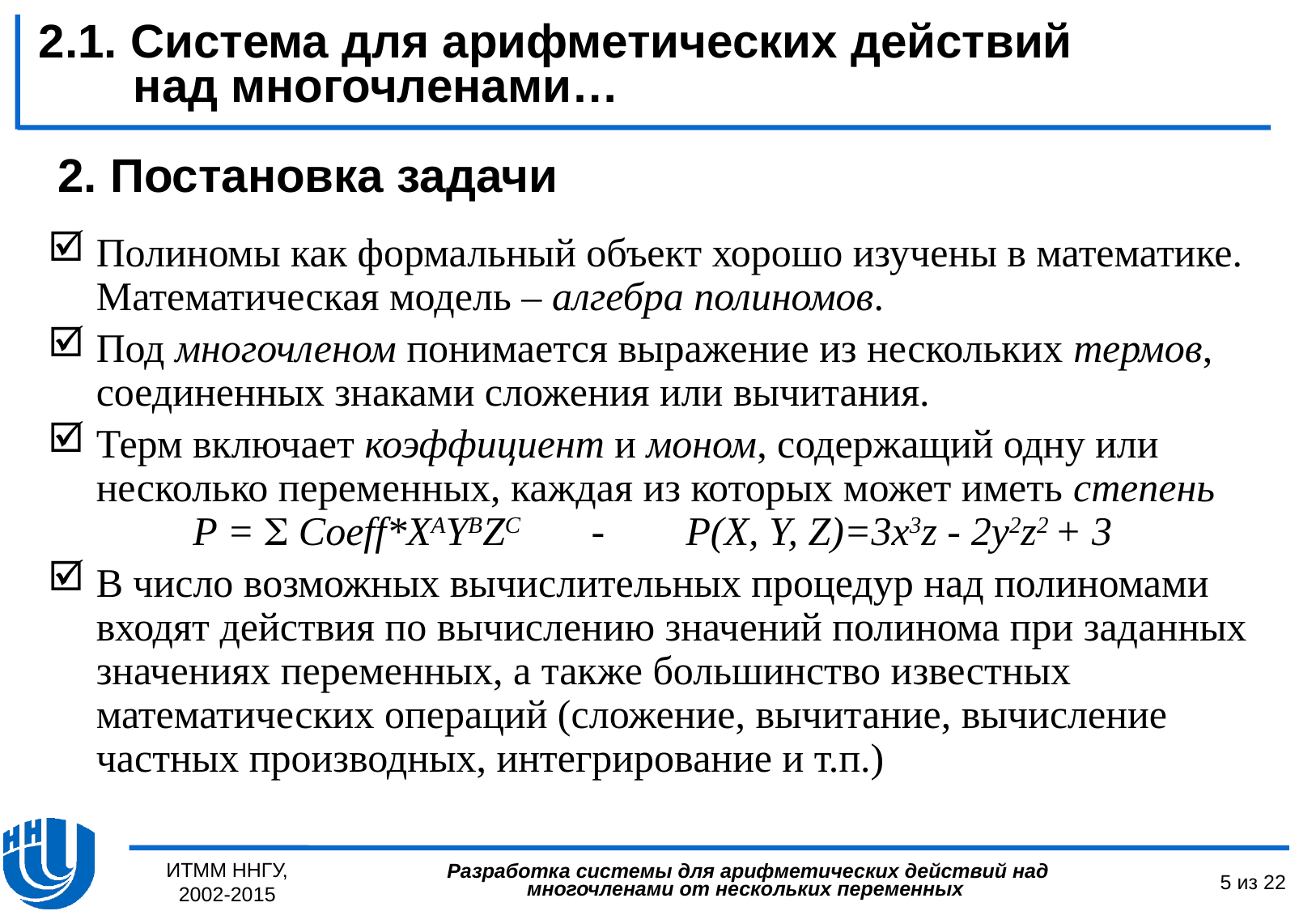

2.1. Система для арифметических действий над многочленами…
# 2. Постановка задачи
Полиномы как формальный объект хорошо изучены в математике. Математическая модель – алгебра полиномов.
Под многочленом понимается выражение из нескольких термов, соединенных знаками сложения или вычитания.
Терм включает коэффициент и моном, содержащий одну или несколько переменных, каждая из которых может иметь степень
P = Σ Coeff*XAYBZC       -        P(X, Y, Z)=3x3z - 2y2z2 + 3
В число возможных вычислительных процедур над полиномами входят действия по вычислению значений полинома при заданных значениях переменных, а также большинство известных математических операций (сложение, вычитание, вычисление частных производных, интегрирование и т.п.)

ИТММ ННГУ, 2002-2015
5 из 22
Разработка системы для арифметических действий над многочленами от нескольких переменных